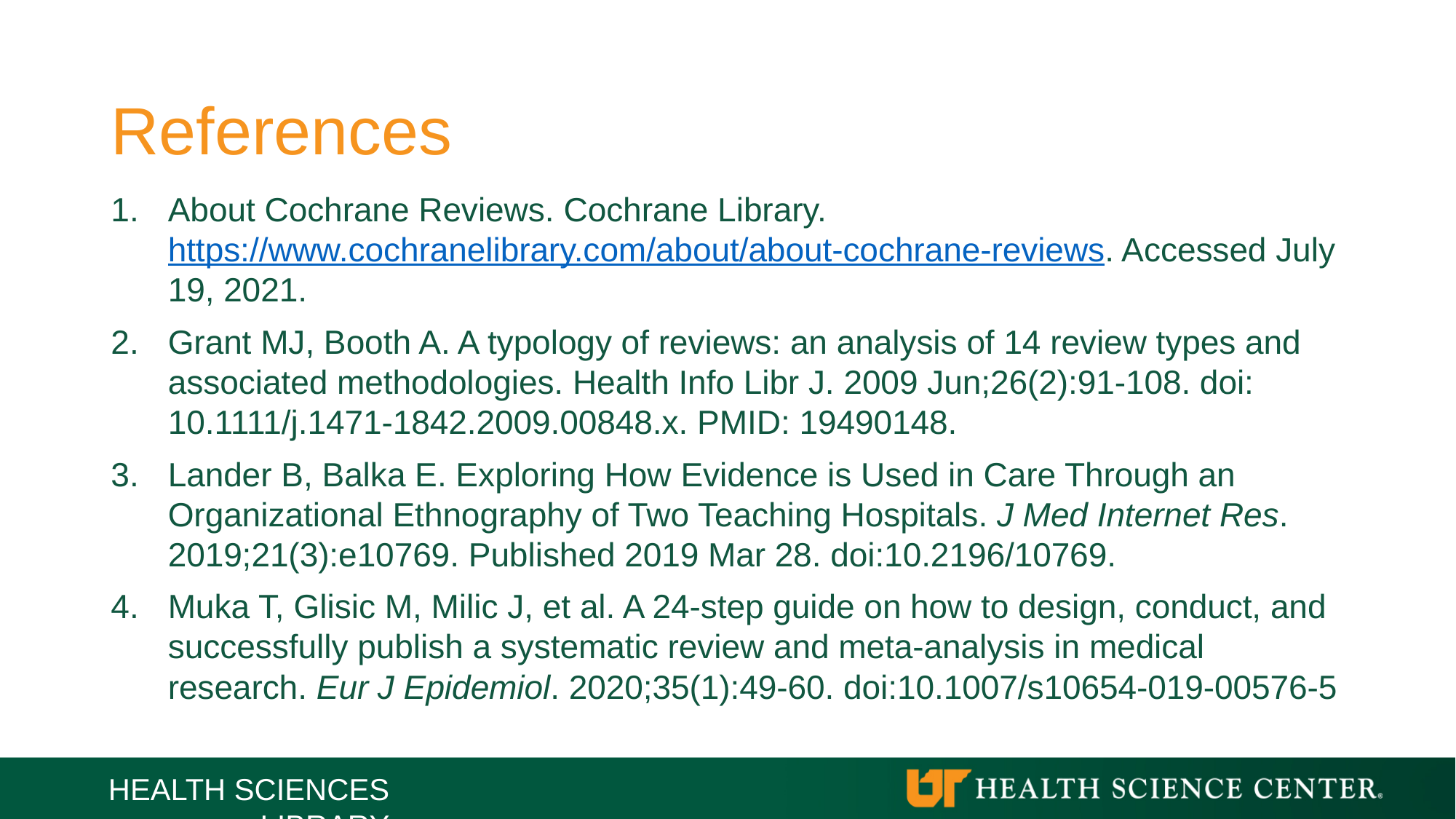

# References
About Cochrane Reviews. Cochrane Library. https://www.cochranelibrary.com/about/about-cochrane-reviews. Accessed July 19, 2021.
Grant MJ, Booth A. A typology of reviews: an analysis of 14 review types and associated methodologies. Health Info Libr J. 2009 Jun;26(2):91-108. doi: 10.1111/j.1471-1842.2009.00848.x. PMID: 19490148.
Lander B, Balka E. Exploring How Evidence is Used in Care Through an Organizational Ethnography of Two Teaching Hospitals. J Med Internet Res. 2019;21(3):e10769. Published 2019 Mar 28. doi:10.2196/10769.
Muka T, Glisic M, Milic J, et al. A 24-step guide on how to design, conduct, and successfully publish a systematic review and meta-analysis in medical research. Eur J Epidemiol. 2020;35(1):49-60. doi:10.1007/s10654-019-00576-5